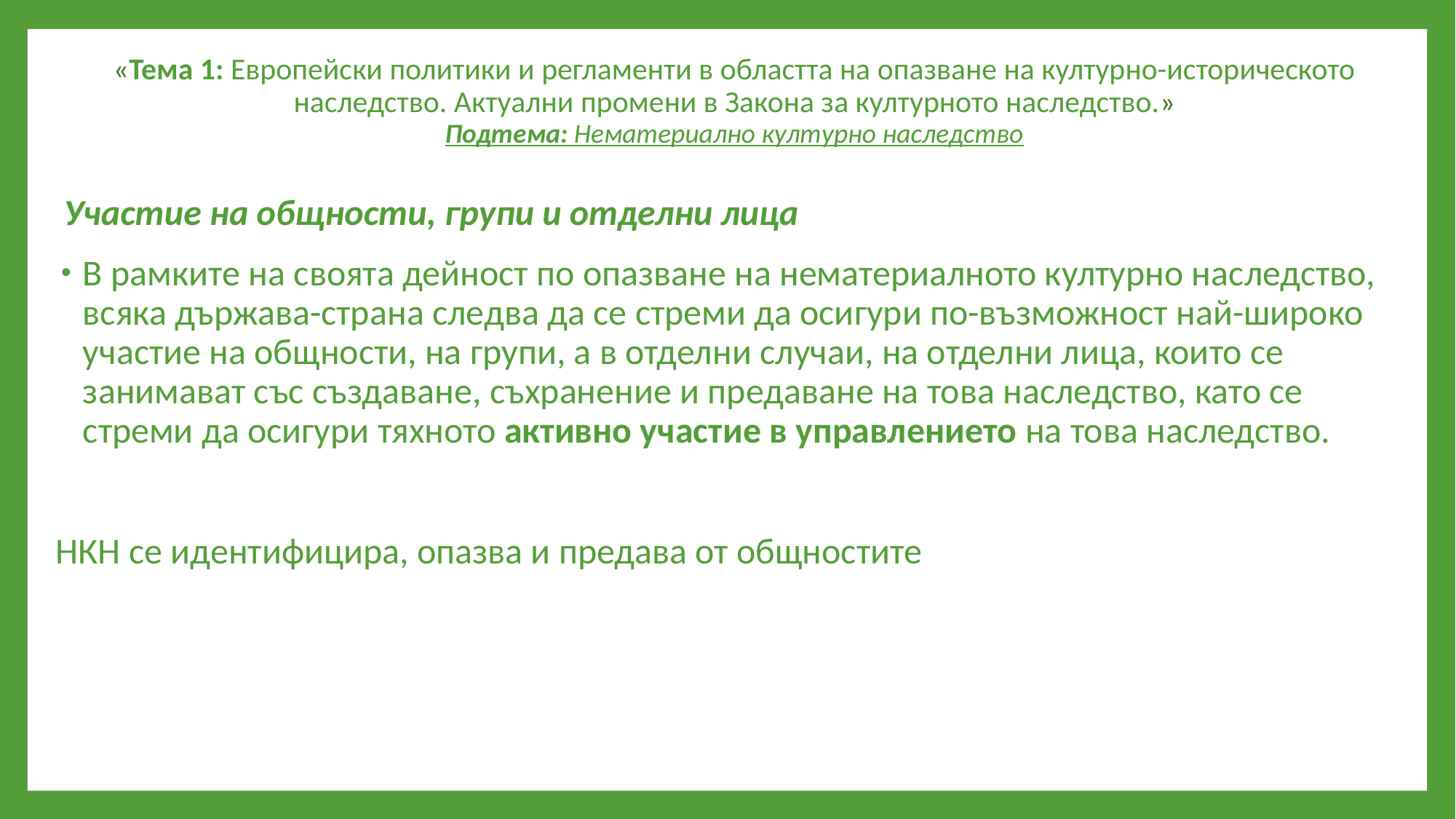

# «Тема 1: Европейски политики и регламенти в областта на опазване на културно-историческото наследство. Актуални промени в Закона за културното наследство.» Подтема: Нематериално културно наследство
Участие на общности, групи и отделни лица
В рамките на своята дейност по опазване на нематериалното културно наследство, всяка държава-страна следва да се стреми да осигури по-възможност най-широко участие на общности, на групи, а в отделни случаи, на отделни лица, които се занимават със създаване, съхранение и предаване на това наследство, като се стреми да осигури тяхното активно участие в управлението на това наследство.

НКН се идентифицира, опазва и предава от общностите